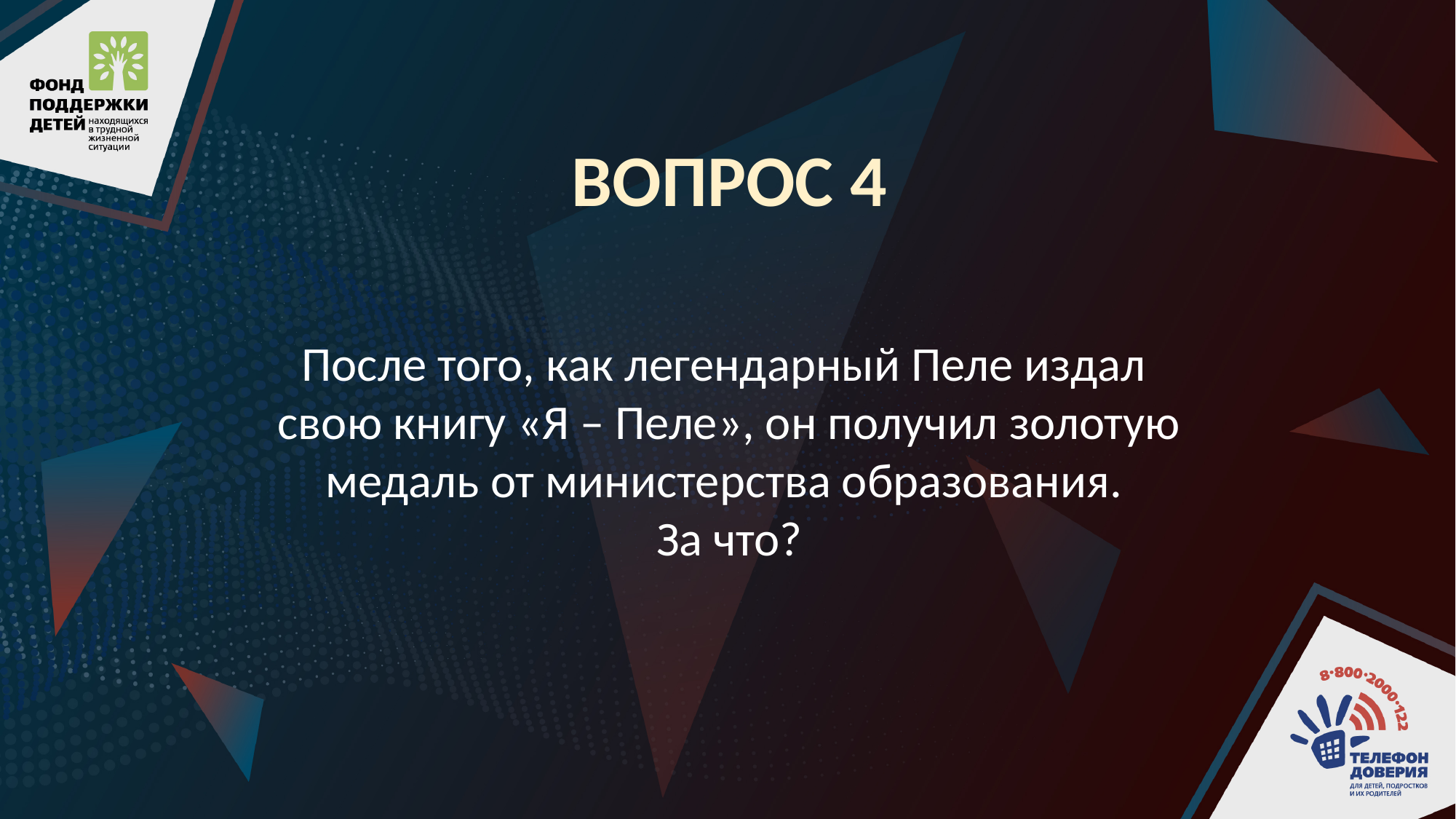

ВОПРОС 4
После того, как легендарный Пеле издал
свою книгу «Я – Пеле», он получил золотую медаль от министерства образования.
За что?